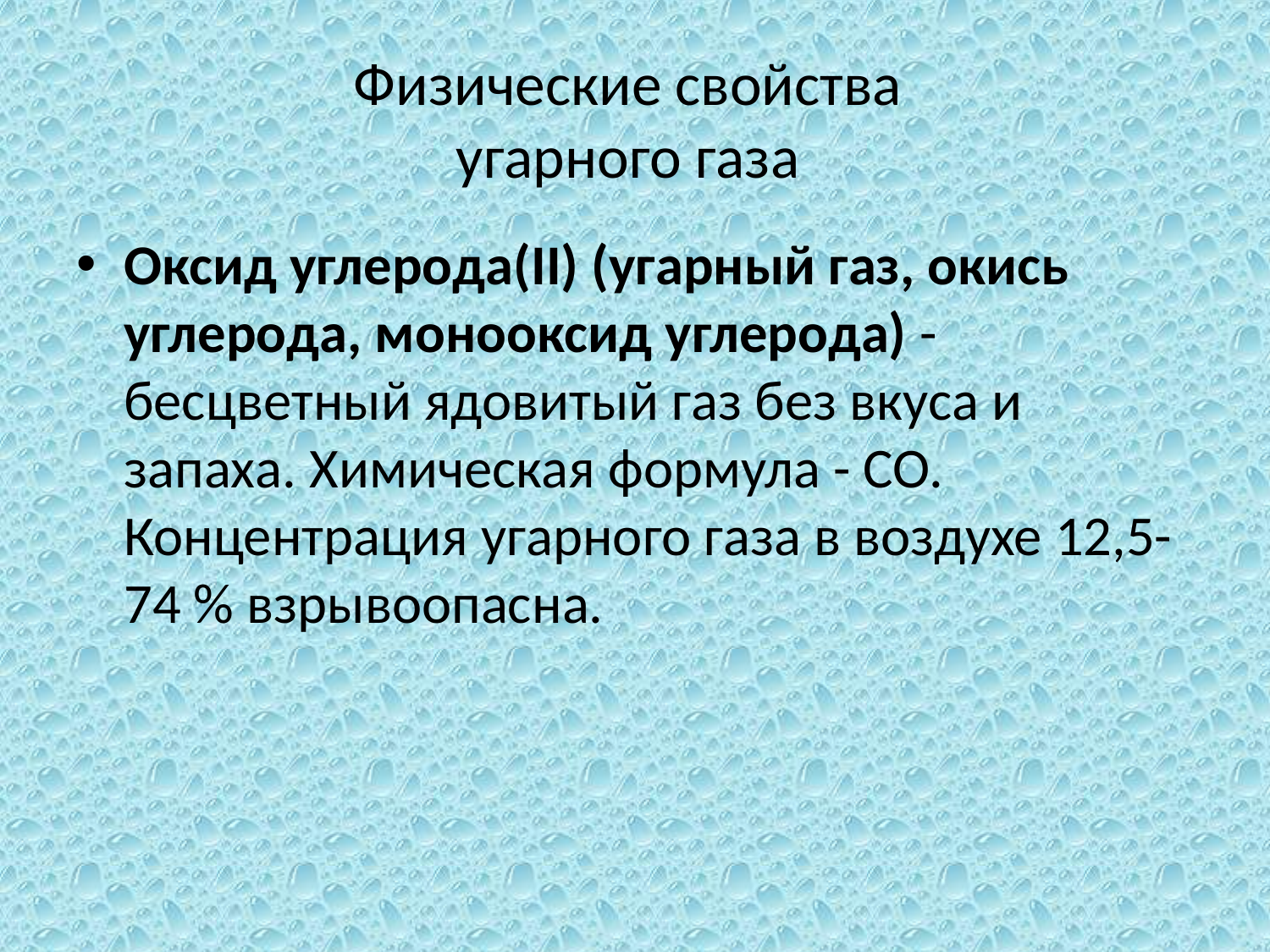

# Физические свойства угарного газа
Оксид углерода(II) (угарный газ, окись углерода, монооксид углерода) - бесцветный ядовитый газ без вкуса и запаха. Химическая формула - CO. Концентрация угарного газа в воздухе 12,5-74 % взрывоопасна.